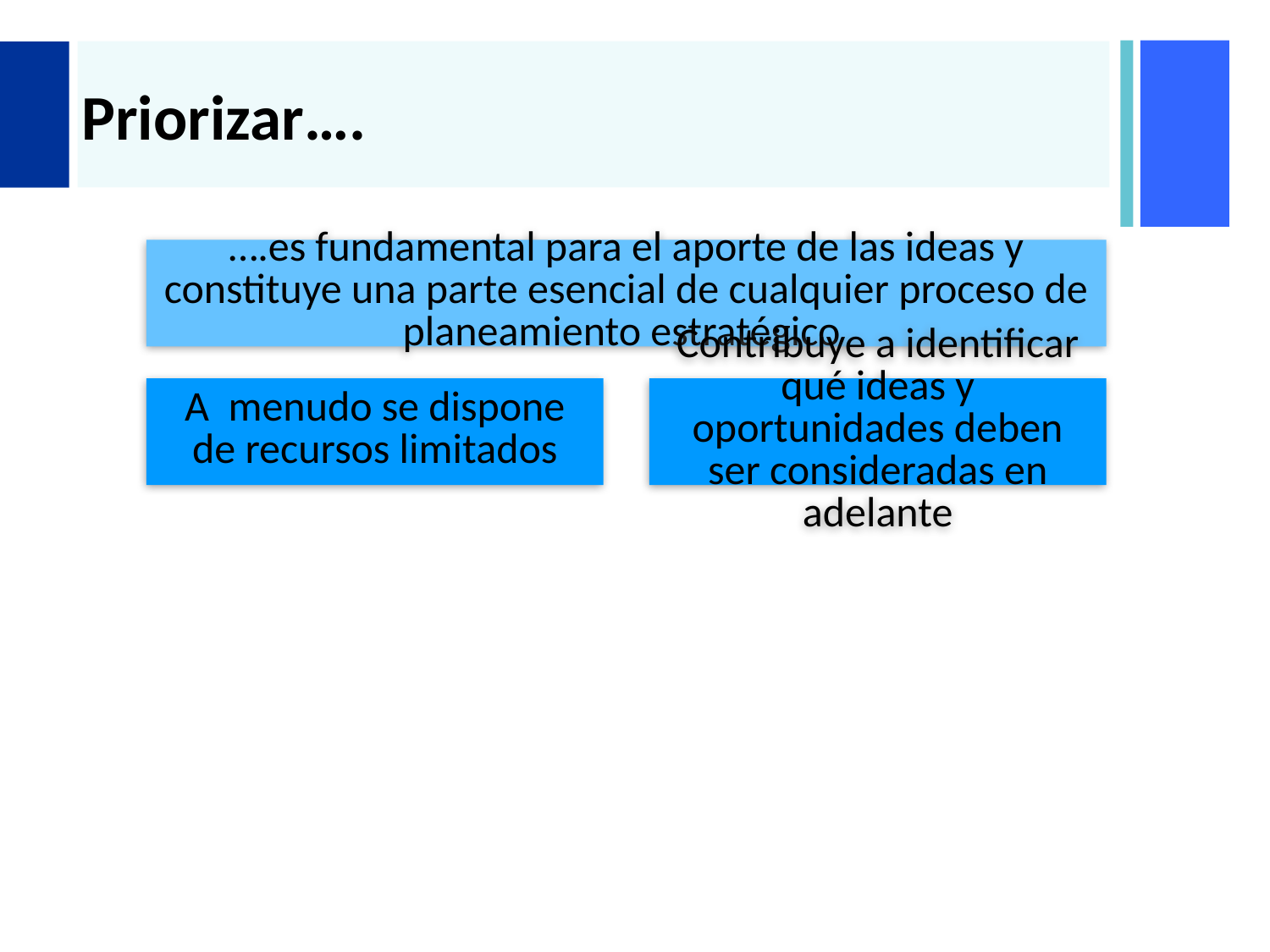

# Priorizar….
….es fundamental para el aporte de las ideas y constituye una parte esencial de cualquier proceso de planeamiento estratégico